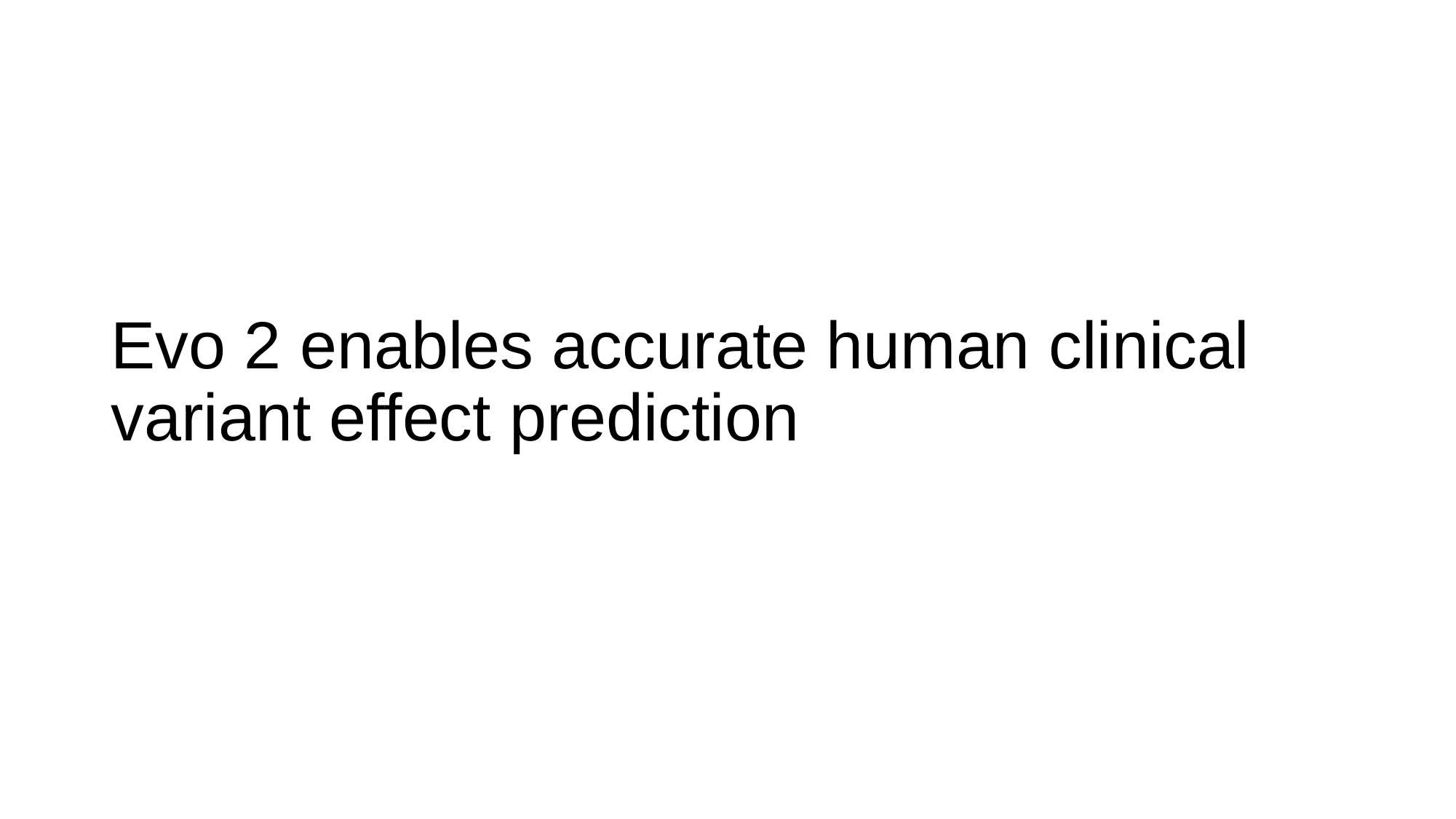

# Evo 2 enables accurate human clinical variant effect prediction